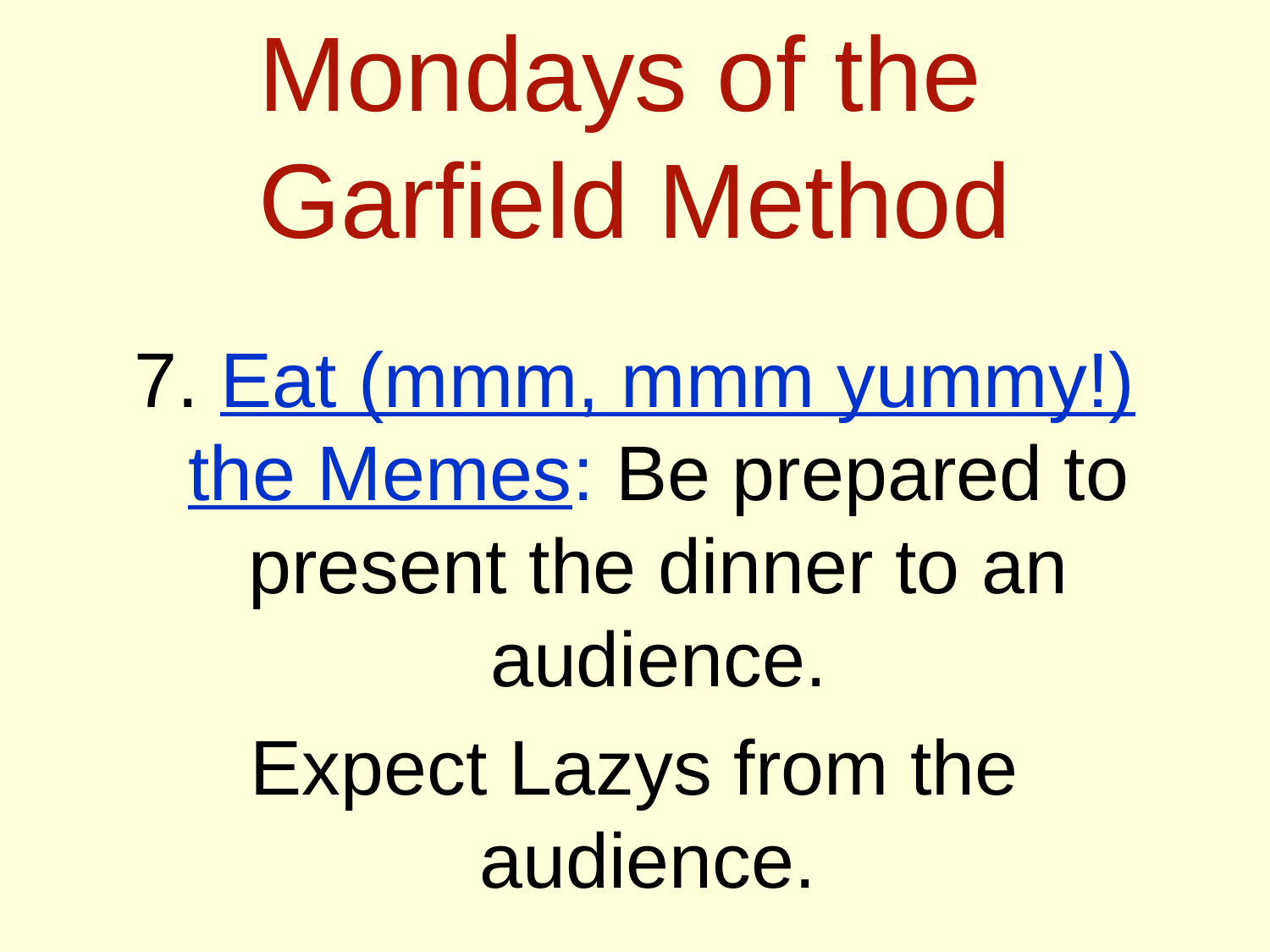

# Mondays of the Garfield Method
7. Eat (mmm, mmm yummy!) the Memes: Be prepared to present the dinner to an audience.
Expect Lazys from the audience.